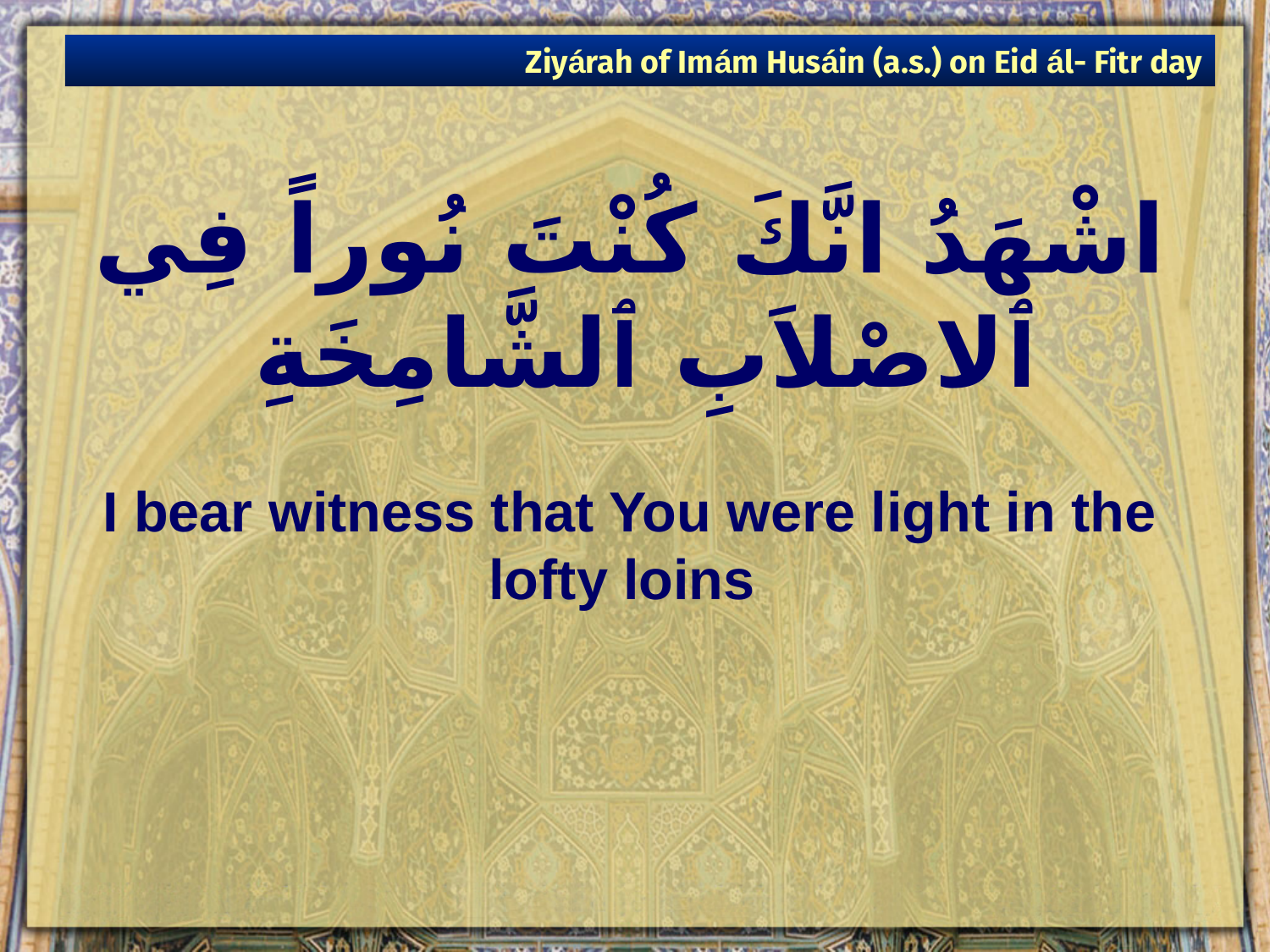

Ziyárah of Imám Husáin (a.s.) on Eid ál- Fitr day
# اشْهَدُ انَّكَ كُنْتَ نُوراً فِي ٱلاصْلاَبِ ٱلشَّامِخَةِ
I bear witness that You were light in the lofty loins